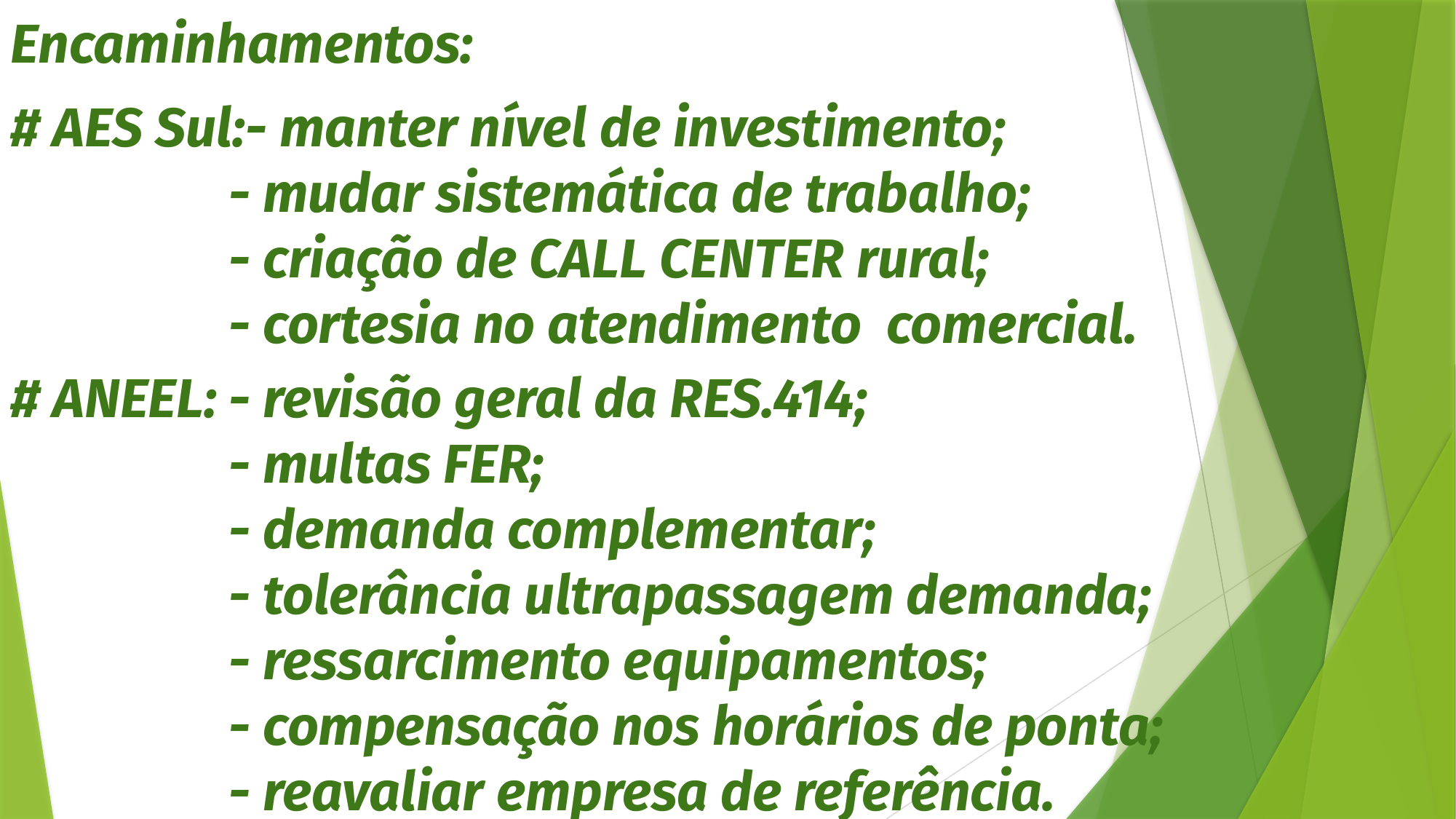

Encaminhamentos:
# AES Sul:- manter nível de investimento;
		- mudar sistemática de trabalho;
		- criação de CALL CENTER rural;
		- cortesia no atendimento  comercial.
# ANEEL:	- revisão geral da RES.414;
		- multas FER;
		- demanda complementar;
		- tolerância ultrapassagem demanda;
		- ressarcimento equipamentos;
		- compensação nos horários de ponta;
		- reavaliar empresa de referência.